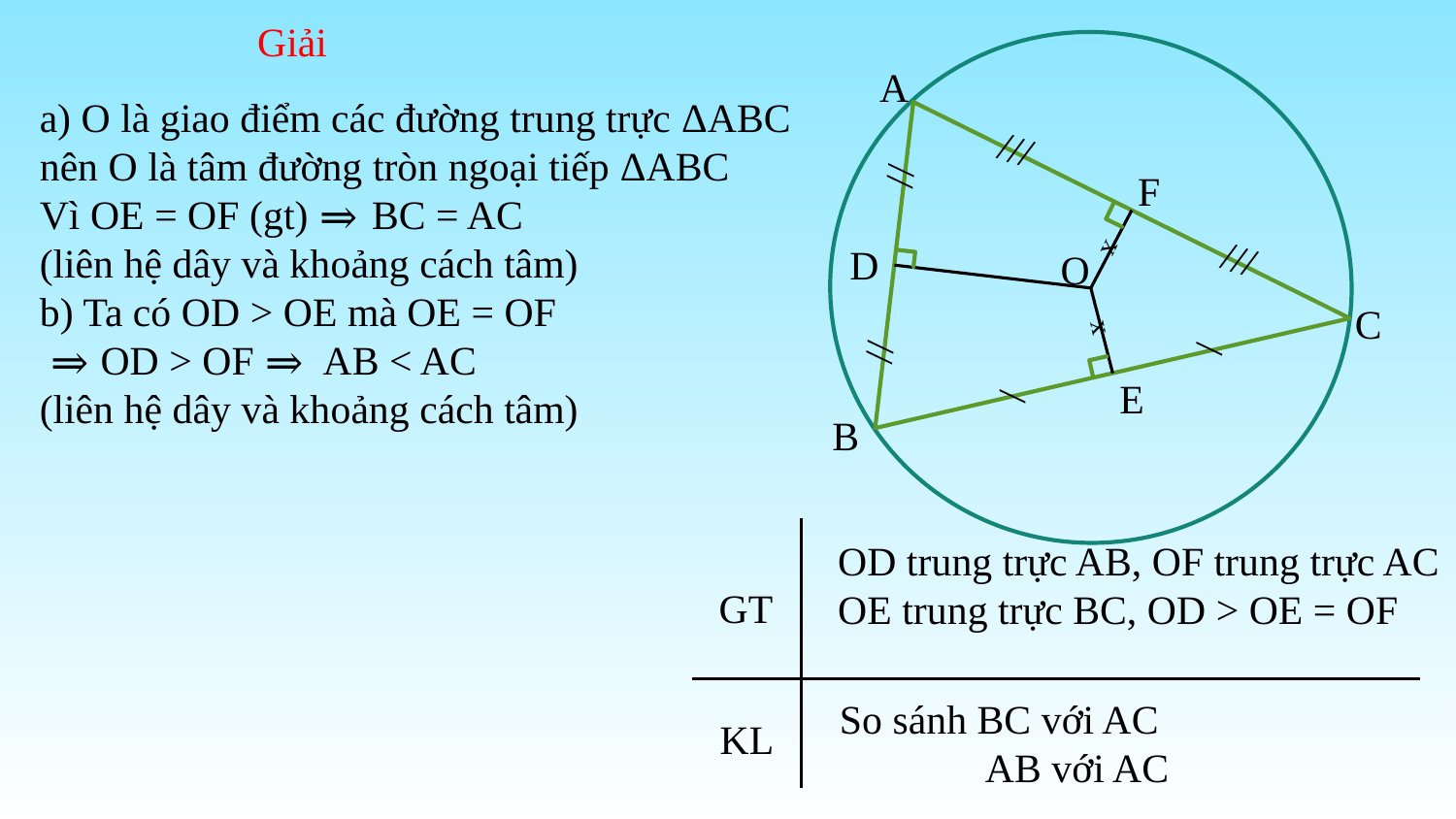

Giải

A

a) O là giao điểm các đường trung trực ΔABC
nên O là tâm đường tròn ngoại tiếp ΔABC
Vì OE = OF (gt) ⇒ BC = AC
(liên hệ dây và khoảng cách tâm)
b) Ta có OD > OE mà OE = OF
 ⇒ OD > OF ⇒  AB < AC
(liên hệ dây và khoảng cách tâm)
///
//
F

x
D
///
O

C
x
/
//

E
/
B
OD trung trực AB, OF trung trực AC
OE trung trực BC, OD > OE = OF
GT
So sánh BC với AC
	AB với AC
KL